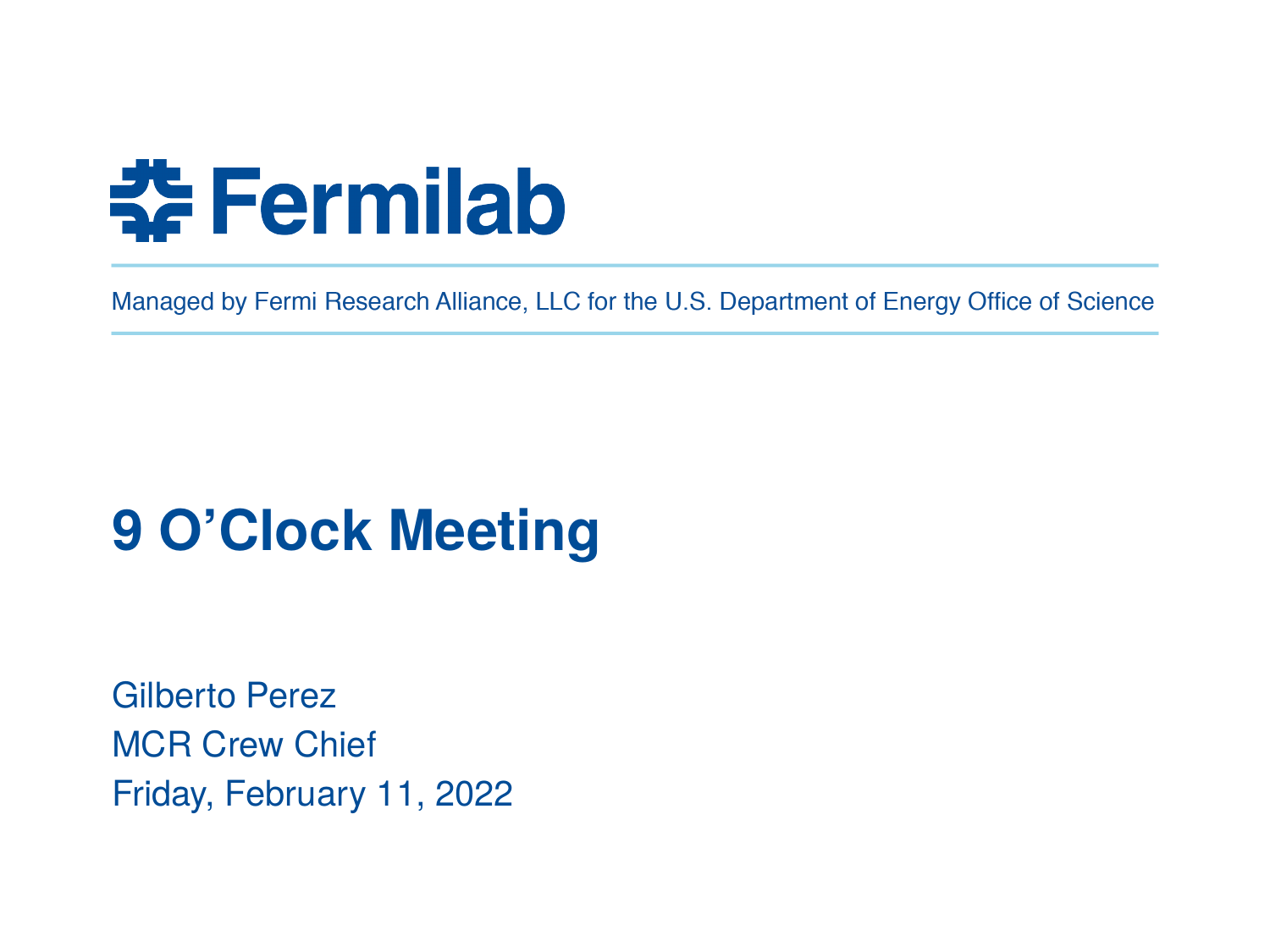

# 9 O’Clock Meeting
Gilberto Perez
MCR Crew Chief
Friday, February 11, 2022